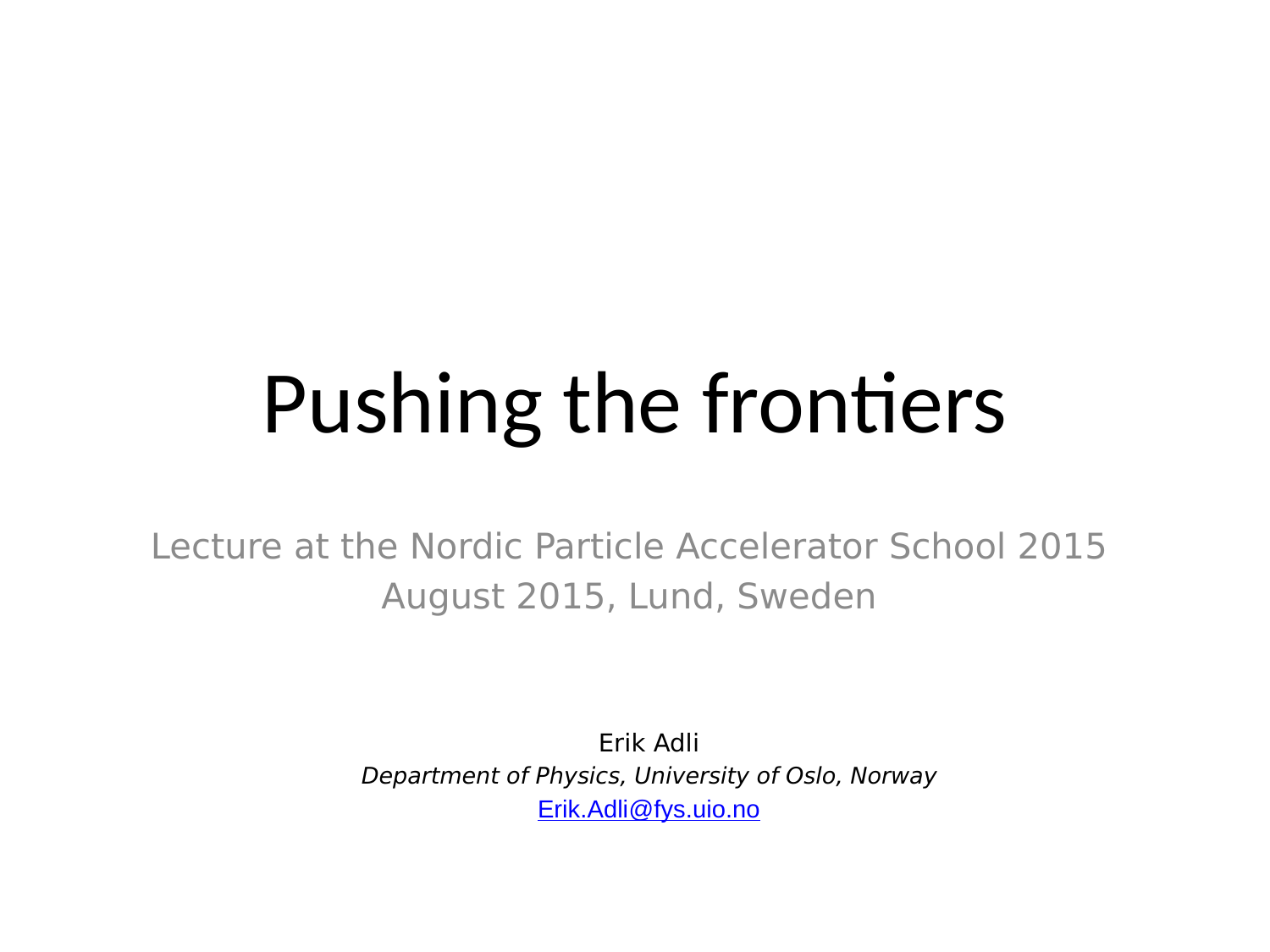

# Pushing the frontiers
Lecture at the Nordic Particle Accelerator School 2015
August 2015, Lund, Sweden

Erik Adli
Department of Physics, University of Oslo, Norway
Erik.Adli@fys.uio.no